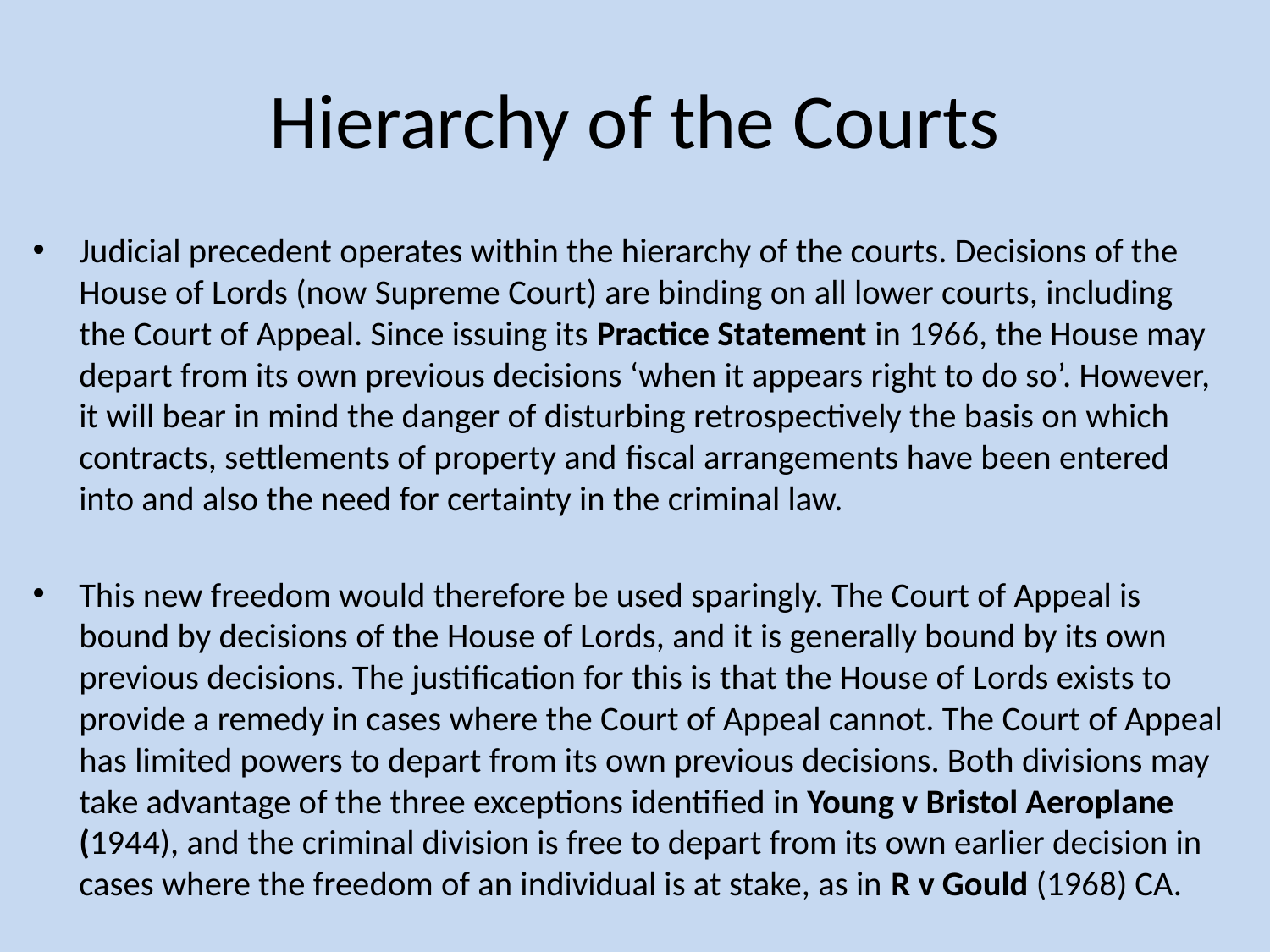

# Hierarchy of the Courts
Judicial precedent operates within the hierarchy of the courts. Decisions of the House of Lords (now Supreme Court) are binding on all lower courts, including the Court of Appeal. Since issuing its Practice Statement in 1966, the House may depart from its own previous decisions ‘when it appears right to do so’. However, it will bear in mind the danger of disturbing retrospectively the basis on which contracts, settlements of property and ﬁscal arrangements have been entered into and also the need for certainty in the criminal law.

This new freedom would therefore be used sparingly. The Court of Appeal is bound by decisions of the House of Lords, and it is generally bound by its own previous decisions. The justiﬁcation for this is that the House of Lords exists to provide a remedy in cases where the Court of Appeal cannot. The Court of Appeal has limited powers to depart from its own previous decisions. Both divisions may take advantage of the three exceptions identiﬁed in Young v Bristol Aeroplane (1944), and the criminal division is free to depart from its own earlier decision in cases where the freedom of an individual is at stake, as in R v Gould (1968) CA.